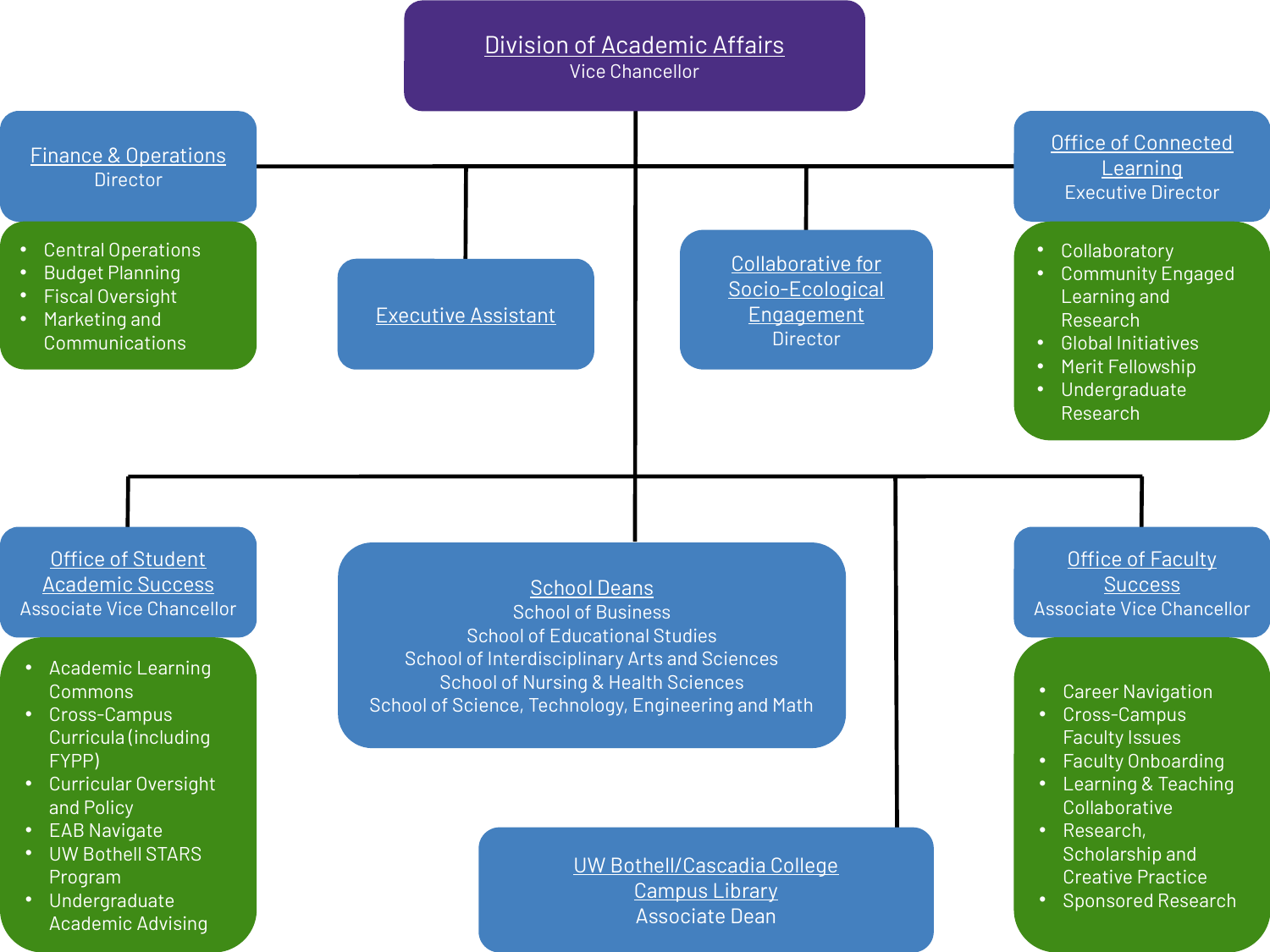

Division of Academic Affairs
Vice Chancellor
Office of Connected Learning
Executive Director
Finance & Operations
Director
Collaboratory
Community Engaged Learning and Research
Global Initiatives
Merit Fellowship
Undergraduate Research
Central Operations
Budget Planning
Fiscal Oversight
Marketing and Communications
Collaborative for
Socio-Ecological Engagement
Director
Executive Assistant
Office of Student Academic Success
Associate Vice Chancellor
Office of Faculty Success
Associate Vice Chancellor
School Deans
School of Business
School of Educational Studies
School of Interdisciplinary Arts and Sciences
School of Nursing & Health Sciences
School of Science, Technology, Engineering and Math
Academic Learning Commons
Cross-Campus Curricula (including FYPP)
Curricular Oversight and Policy
EAB Navigate
UW Bothell STARS Program
Undergraduate Academic Advising
Career Navigation
Cross-Campus Faculty Issues
Faculty Onboarding
Learning & Teaching Collaborative
Research, Scholarship and Creative Practice
Sponsored Research
UW Bothell/Cascadia College
Campus Library
Associate Dean